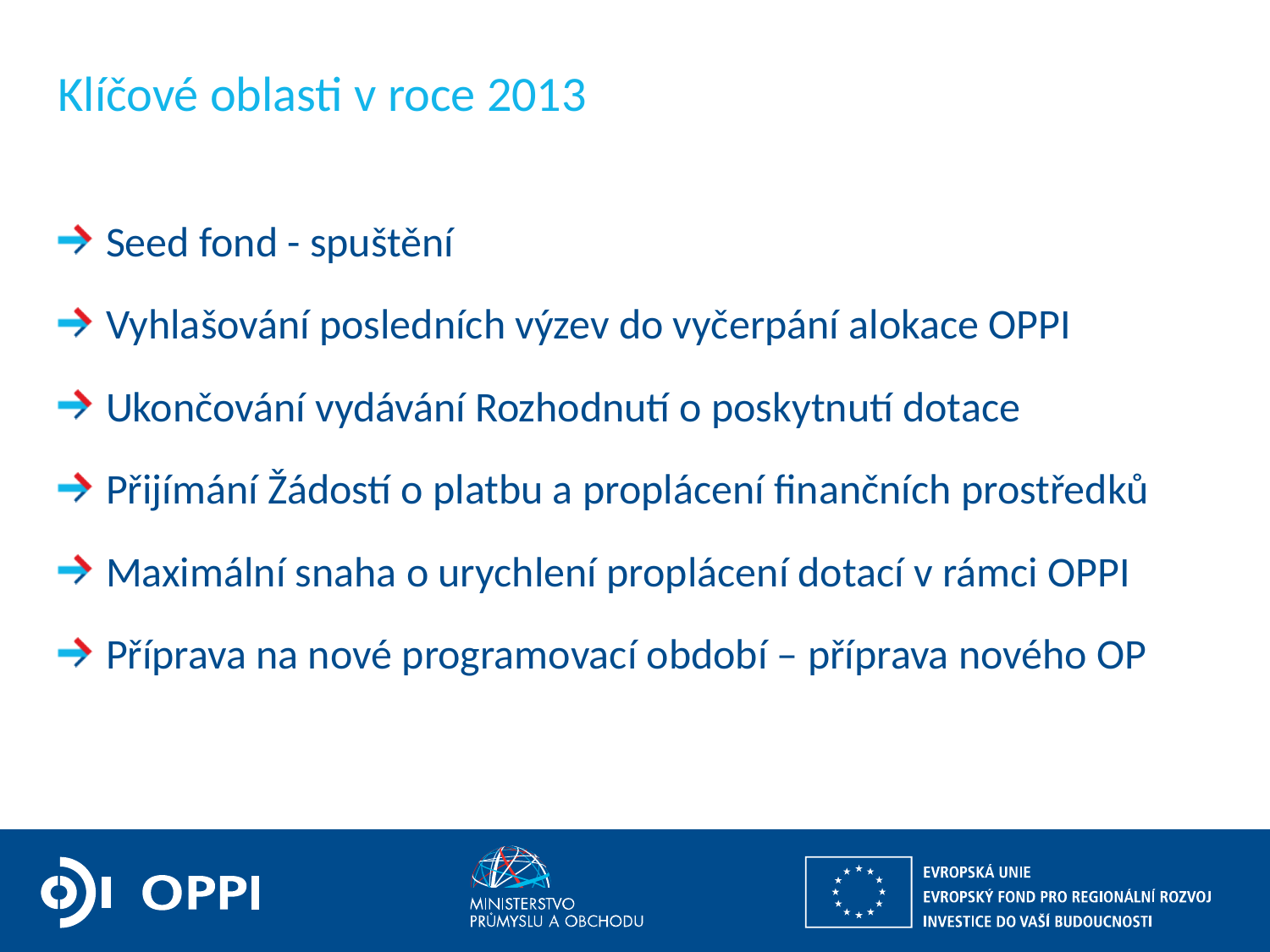

# Klíčové oblasti v roce 2013
Seed fond - spuštění
Vyhlašování posledních výzev do vyčerpání alokace OPPI
Ukončování vydávání Rozhodnutí o poskytnutí dotace
Přijímání Žádostí o platbu a proplácení finančních prostředků
Maximální snaha o urychlení proplácení dotací v rámci OPPI
Příprava na nové programovací období – příprava nového OP